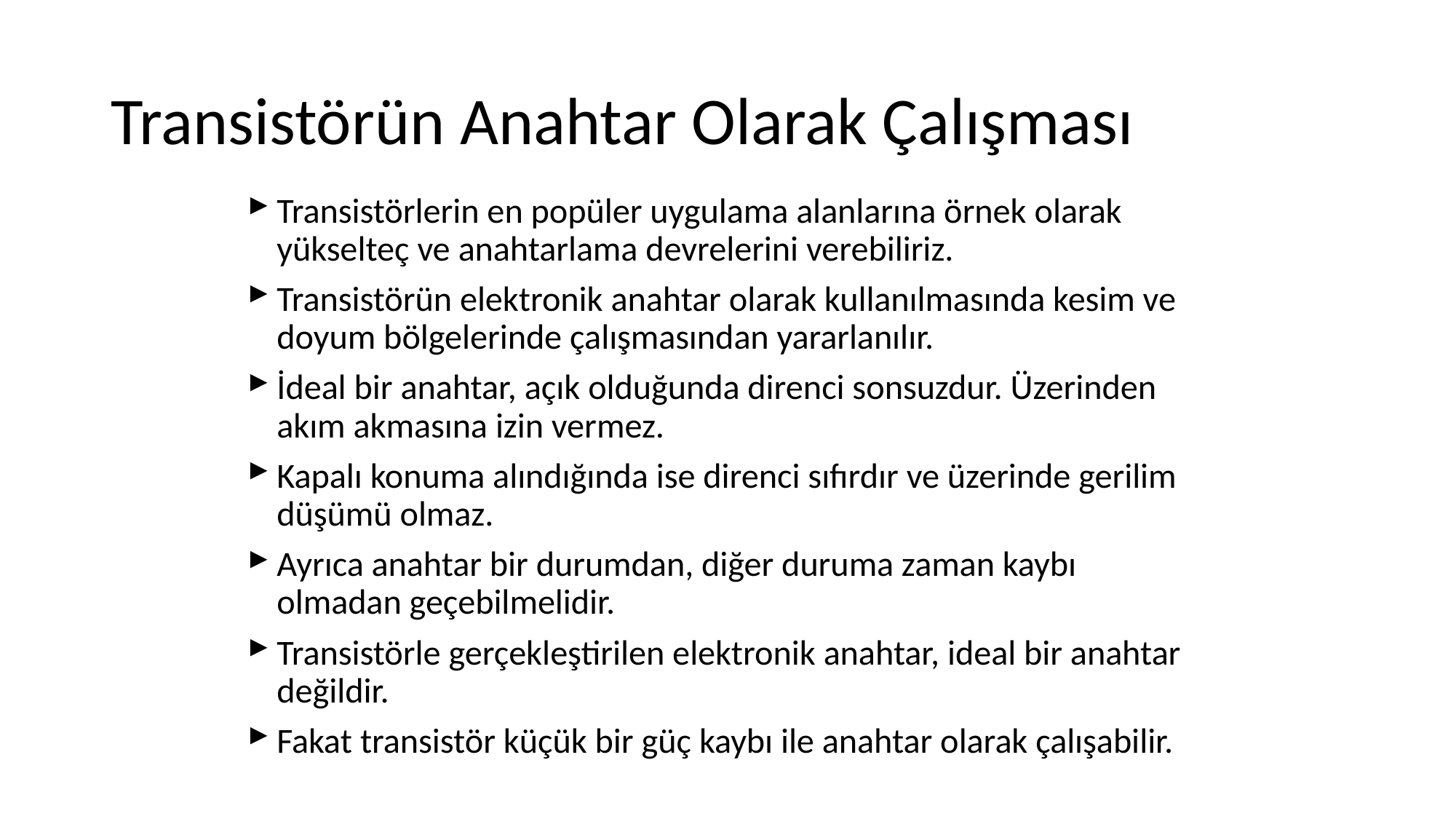

# Transistörün Anahtar Olarak Çalışması
Transistörlerin en popüler uygulama alanlarına örnek olarak yükselteç ve anahtarlama devrelerini verebiliriz.
Transistörün elektronik anahtar olarak kullanılmasında kesim ve doyum bölgelerinde çalışmasından yararlanılır.
İdeal bir anahtar, açık olduğunda direnci sonsuzdur. Üzerinden akım akmasına izin vermez.
Kapalı konuma alındığında ise direnci sıfırdır ve üzerinde gerilim düşümü olmaz.
Ayrıca anahtar bir durumdan, diğer duruma zaman kaybı olmadan geçebilmelidir.
Transistörle gerçekleştirilen elektronik anahtar, ideal bir anahtar değildir.
Fakat transistör küçük bir güç kaybı ile anahtar olarak çalışabilir.